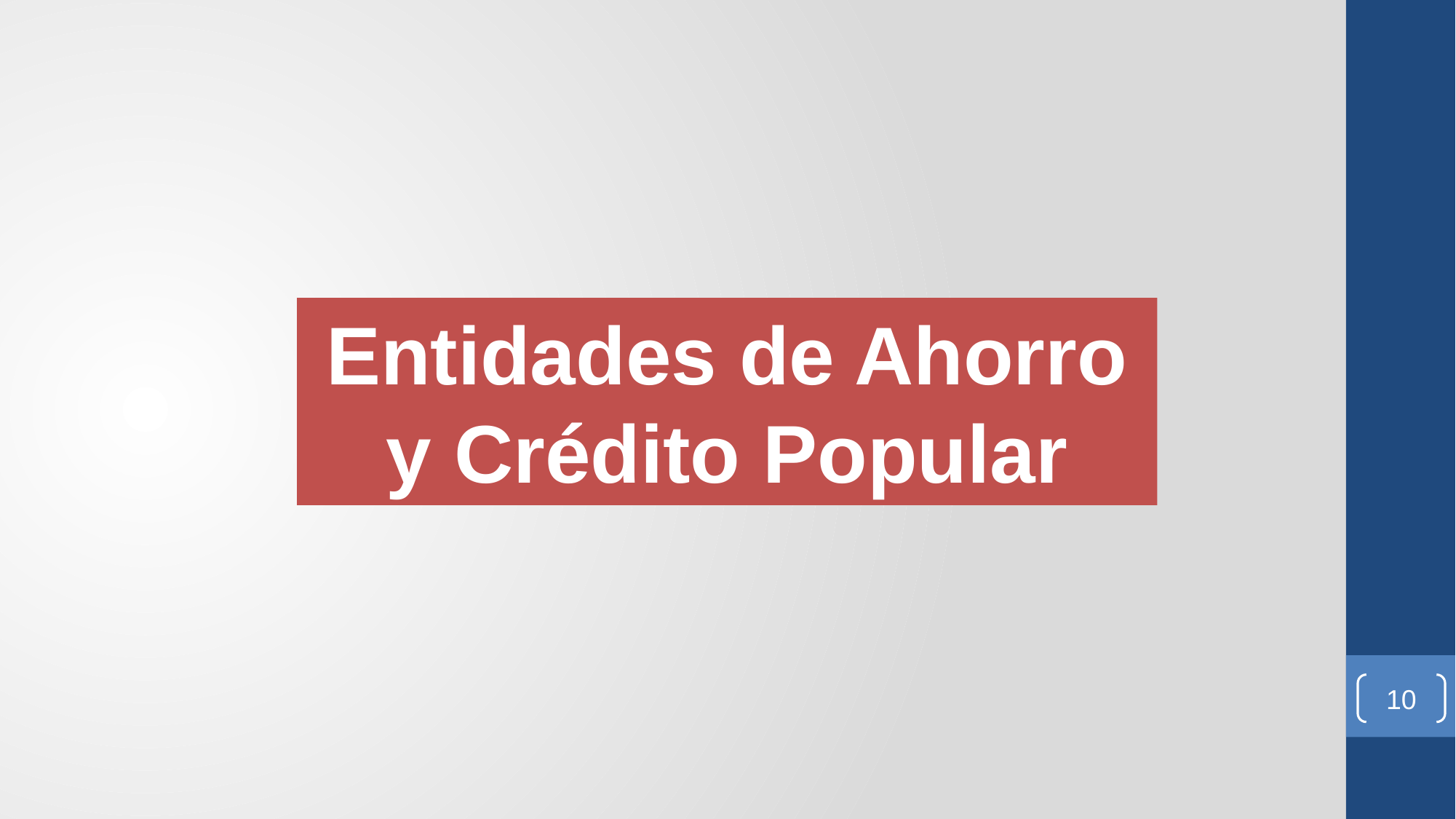

Entidades de Ahorro y Crédito Popular
10